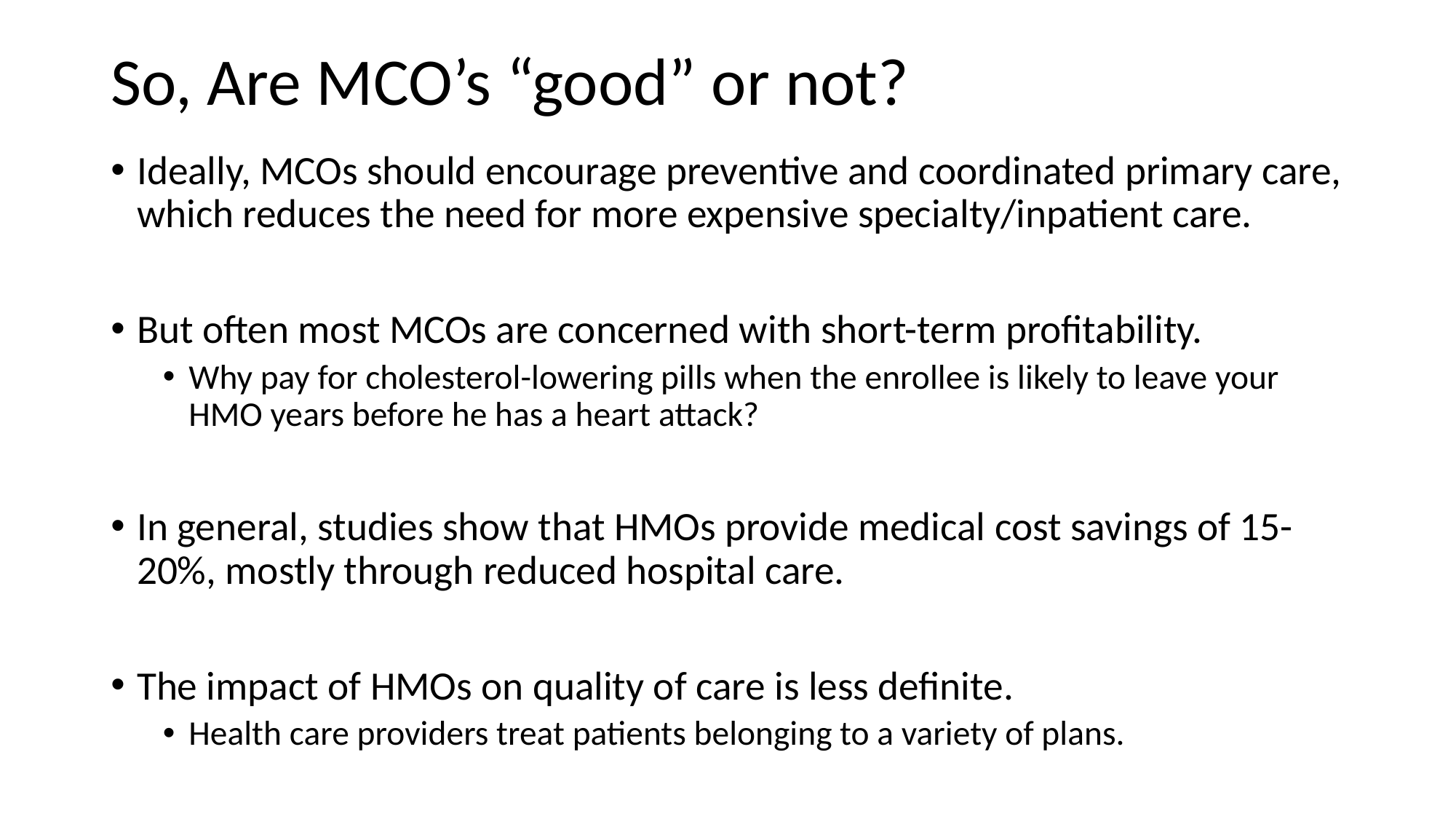

# So, Are MCO’s “good” or not?
Ideally, MCOs should encourage preventive and coordinated primary care, which reduces the need for more expensive specialty/inpatient care.

But often most MCOs are concerned with short-term profitability.
Why pay for cholesterol-lowering pills when the enrollee is likely to leave your HMO years before he has a heart attack?

In general, studies show that HMOs provide medical cost savings of 15-20%, mostly through reduced hospital care.

The impact of HMOs on quality of care is less definite.
Health care providers treat patients belonging to a variety of plans.